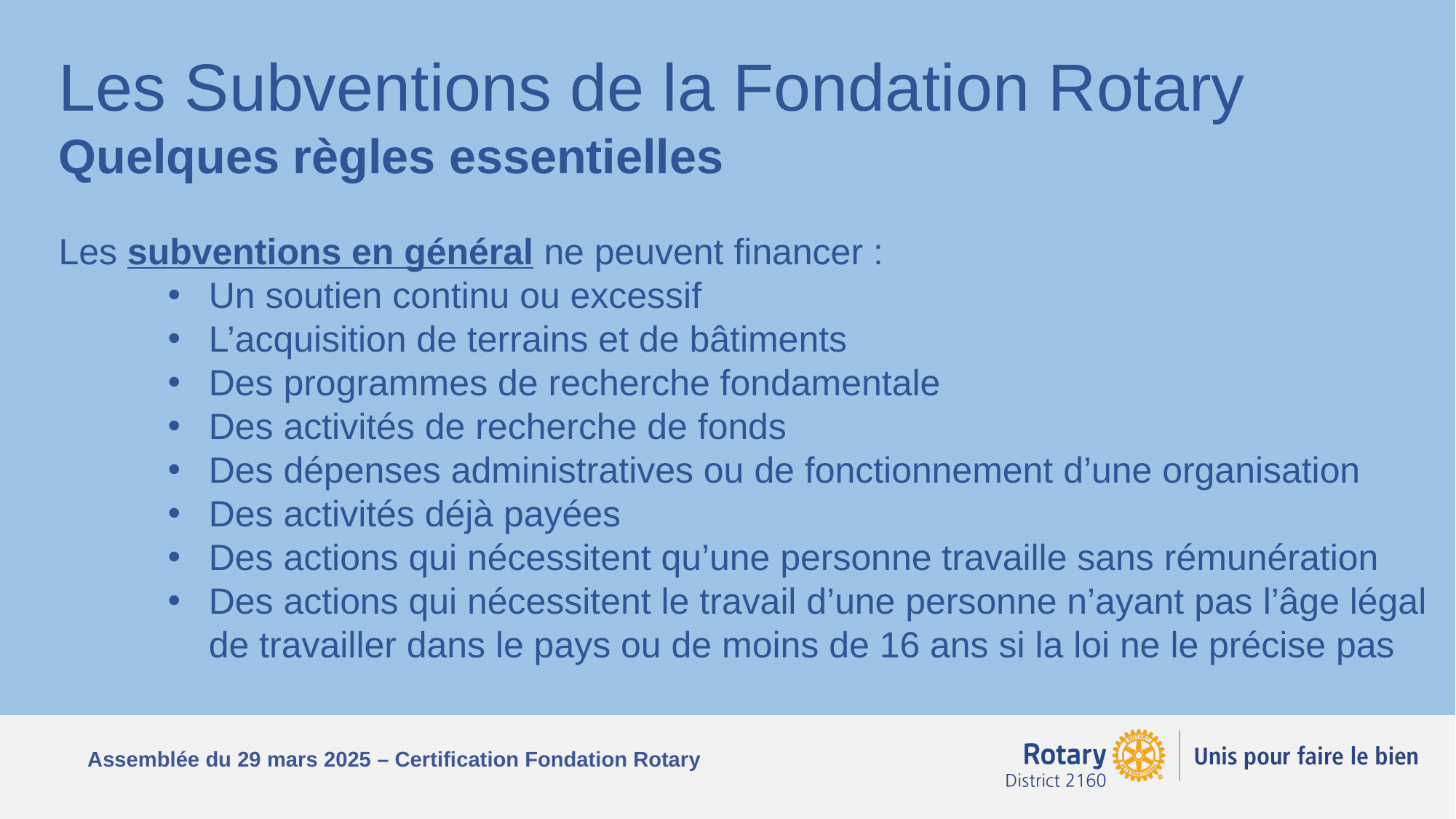

Les Subventions de la Fondation Rotary
Quelques règles essentielles

Les subventions en général ne peuvent financer :
Un soutien continu ou excessif
L’acquisition de terrains et de bâtiments
Des programmes de recherche fondamentale
Des activités de recherche de fonds
Des dépenses administratives ou de fonctionnement d’une organisation
Des activités déjà payées
Des actions qui nécessitent qu’une personne travaille sans rémunération
Des actions qui nécessitent le travail d’une personne n’ayant pas l’âge légal de travailler dans le pays ou de moins de 16 ans si la loi ne le précise pas

#